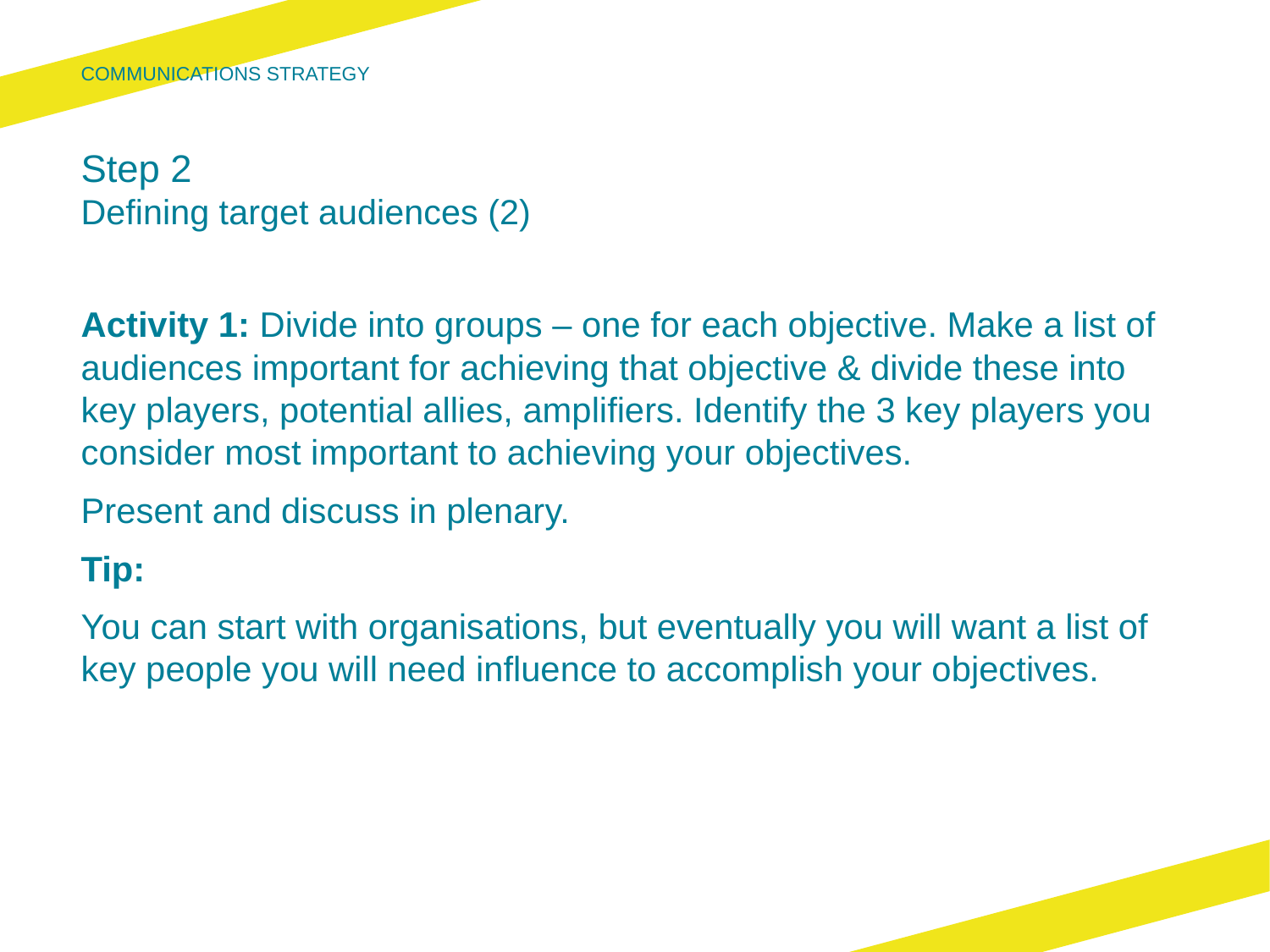

Communications Strategy
# Step 2 Defining target audiences (2)
Activity 1: Divide into groups – one for each objective. Make a list of audiences important for achieving that objective & divide these into key players, potential allies, amplifiers. Identify the 3 key players you consider most important to achieving your objectives.
Present and discuss in plenary.
Tip:
You can start with organisations, but eventually you will want a list of key people you will need influence to accomplish your objectives.